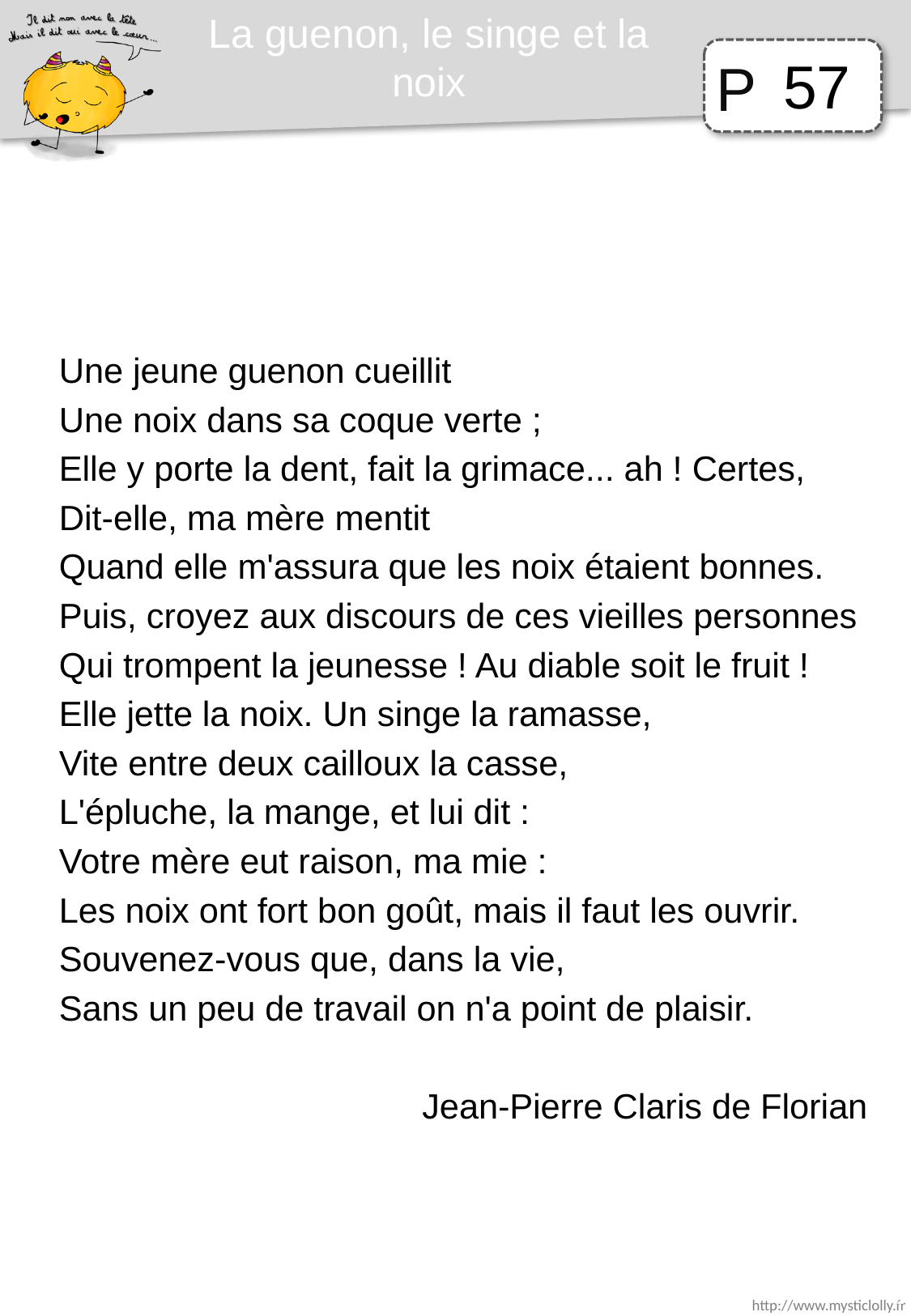

La guenon, le singe et la noix
57
Une jeune guenon cueillit
Une noix dans sa coque verte ;
Elle y porte la dent, fait la grimace... ah ! Certes,
Dit-elle, ma mère mentit
Quand elle m'assura que les noix étaient bonnes.
Puis, croyez aux discours de ces vieilles personnes
Qui trompent la jeunesse ! Au diable soit le fruit !
Elle jette la noix. Un singe la ramasse,
Vite entre deux cailloux la casse,
L'épluche, la mange, et lui dit :
Votre mère eut raison, ma mie :
Les noix ont fort bon goût, mais il faut les ouvrir.
Souvenez-vous que, dans la vie,
Sans un peu de travail on n'a point de plaisir.

Jean-Pierre Claris de Florian